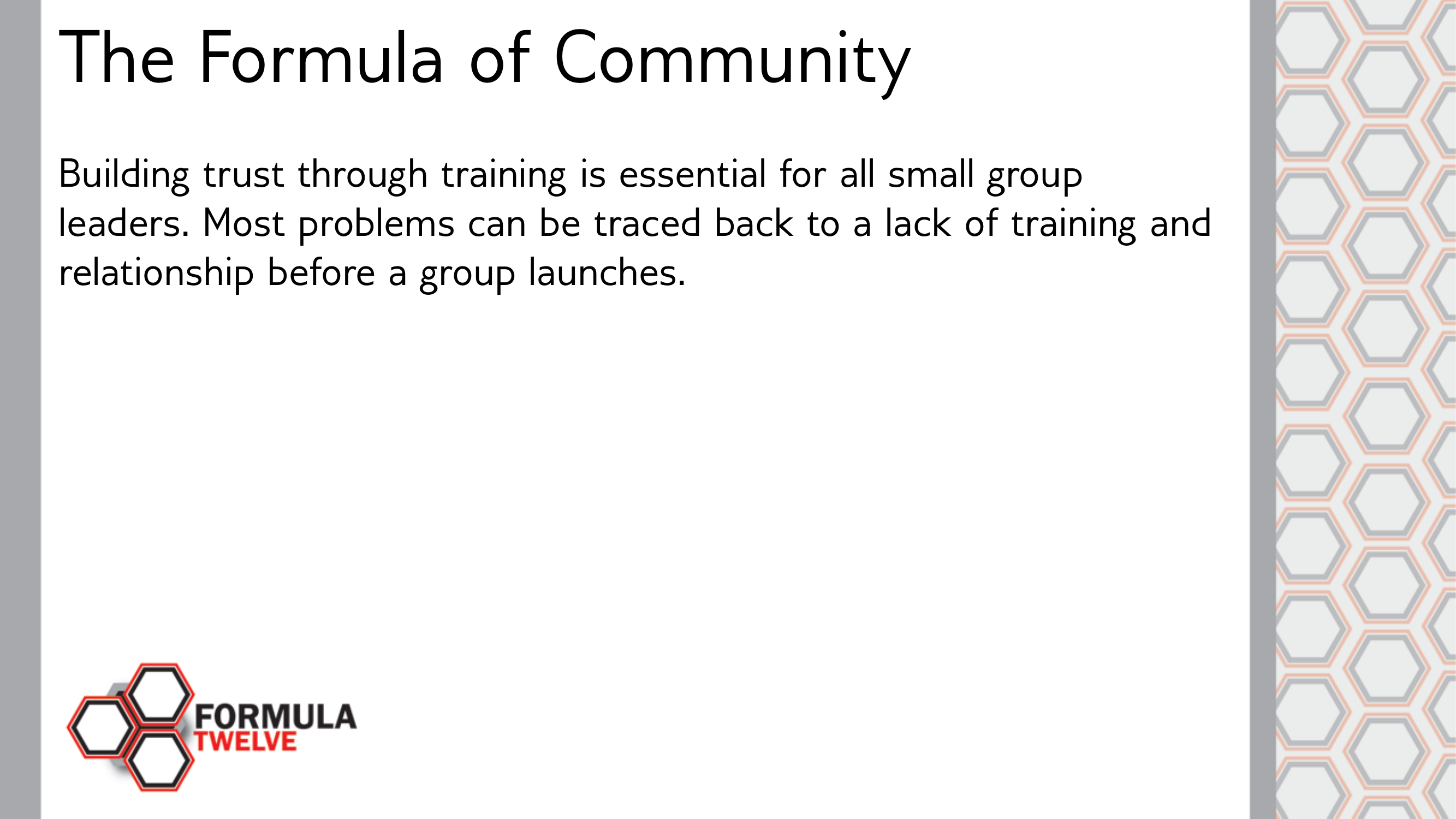

The Formula of Community

Building trust through training is essential for all small group leaders. Most problems can be traced back to a lack of training and relationship before a group launches.